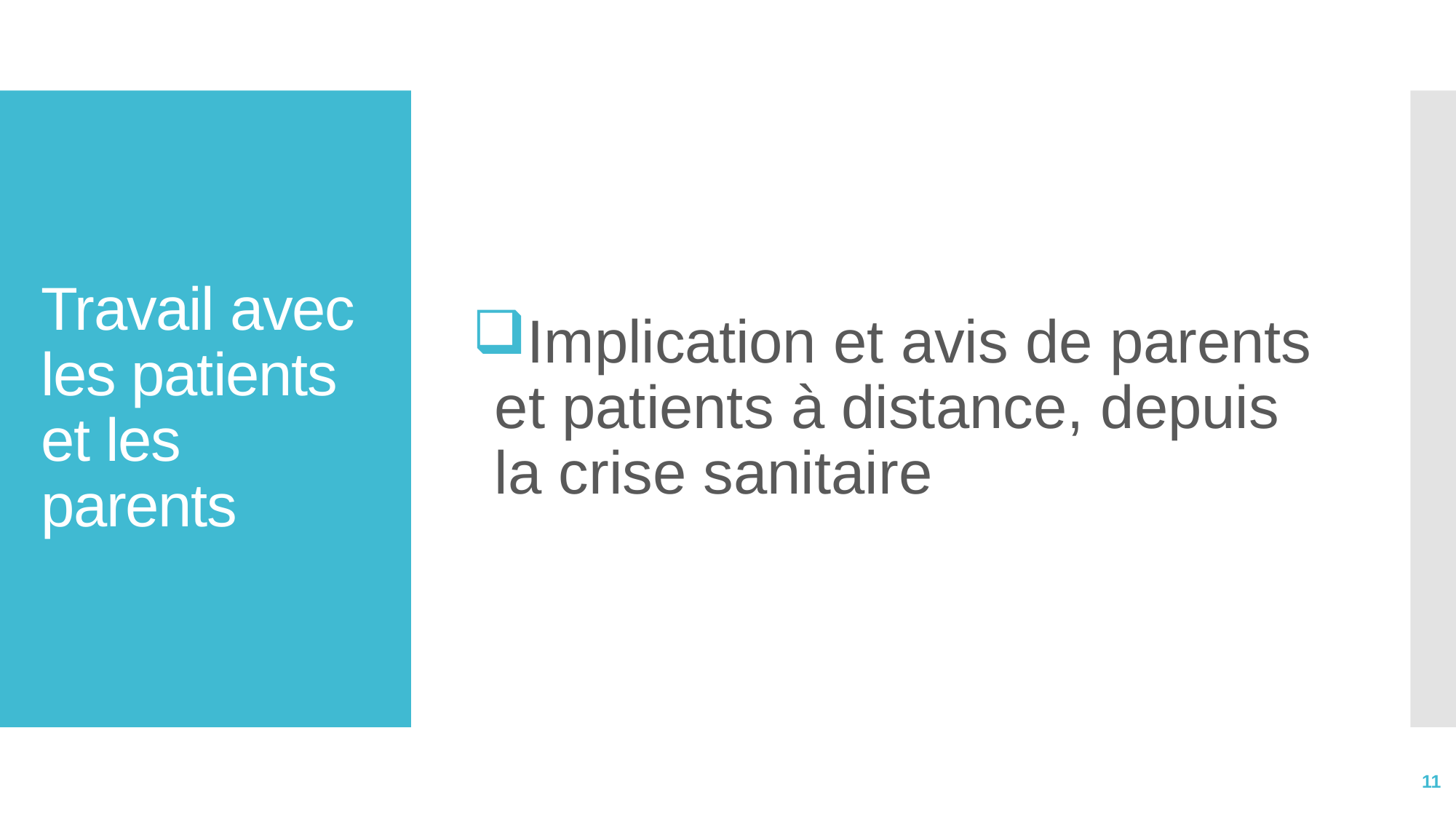

Implication et avis de parents et patients à distance, depuis la crise sanitaire
# Travail avec les patients et les parents
11